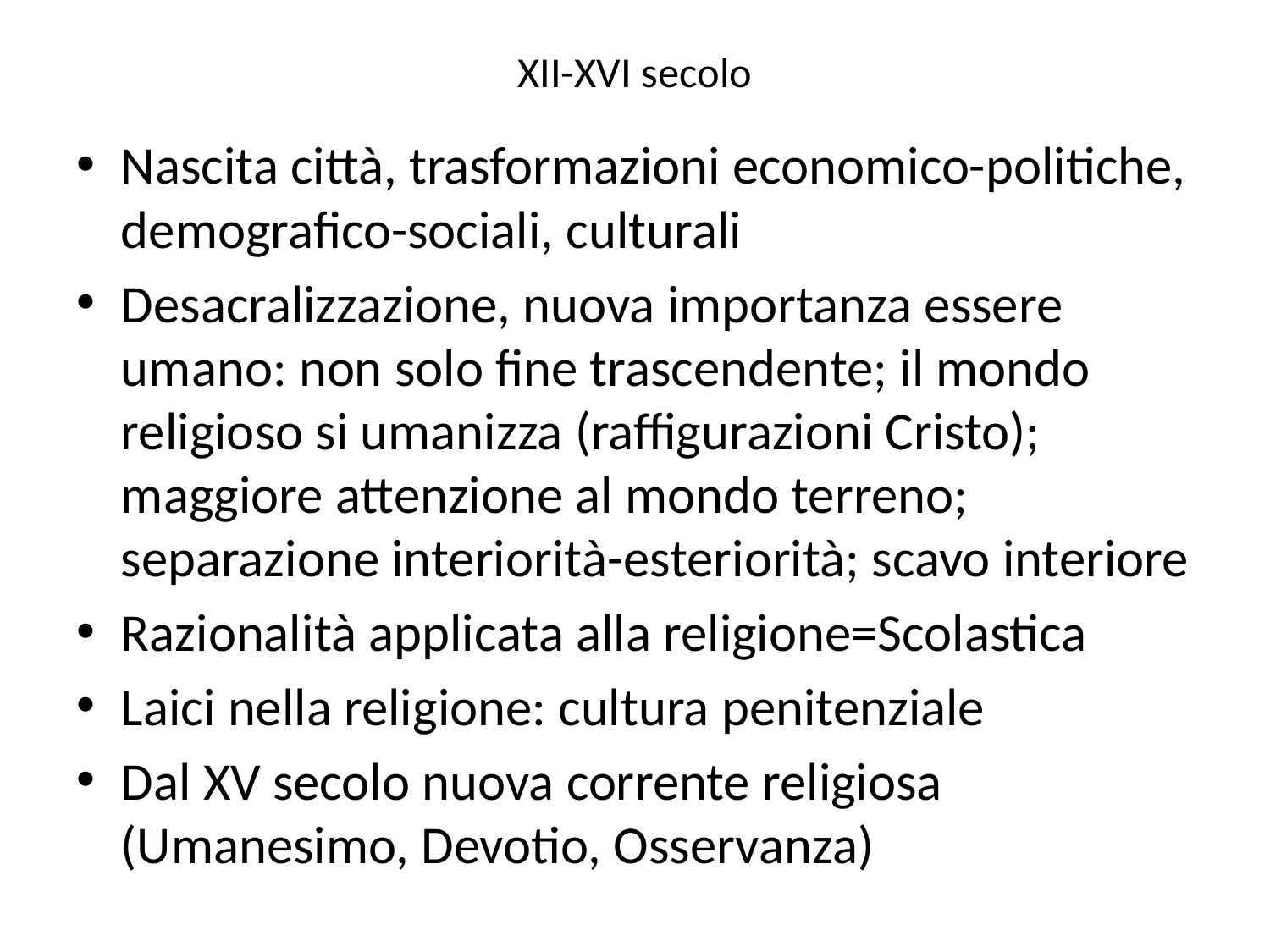

# XII-XVI secolo
Nascita città, trasformazioni economico-politiche, demografico-sociali, culturali
Desacralizzazione, nuova importanza essere umano: non solo fine trascendente; il mondo religioso si umanizza (raffigurazioni Cristo); maggiore attenzione al mondo terreno; separazione interiorità-esteriorità; scavo interiore
Razionalità applicata alla religione=Scolastica
Laici nella religione: cultura penitenziale
Dal XV secolo nuova corrente religiosa (Umanesimo, Devotio, Osservanza)